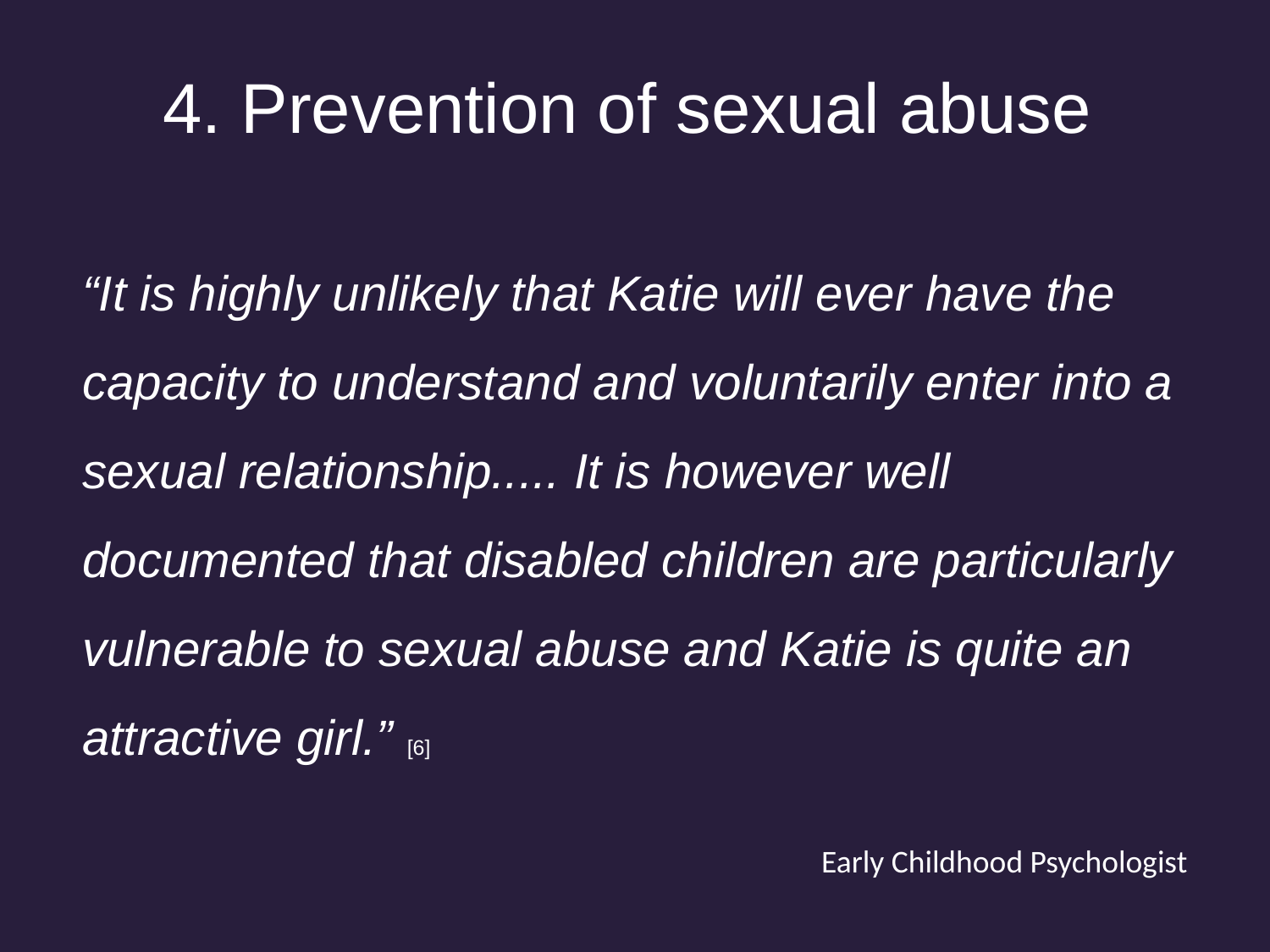

4. Prevention of sexual abuse
“It is highly unlikely that Katie will ever have the capacity to understand and voluntarily enter into a sexual relationship..... It is however well documented that disabled children are particularly vulnerable to sexual abuse and Katie is quite an attractive girl.” [6]

Early Childhood Psychologist